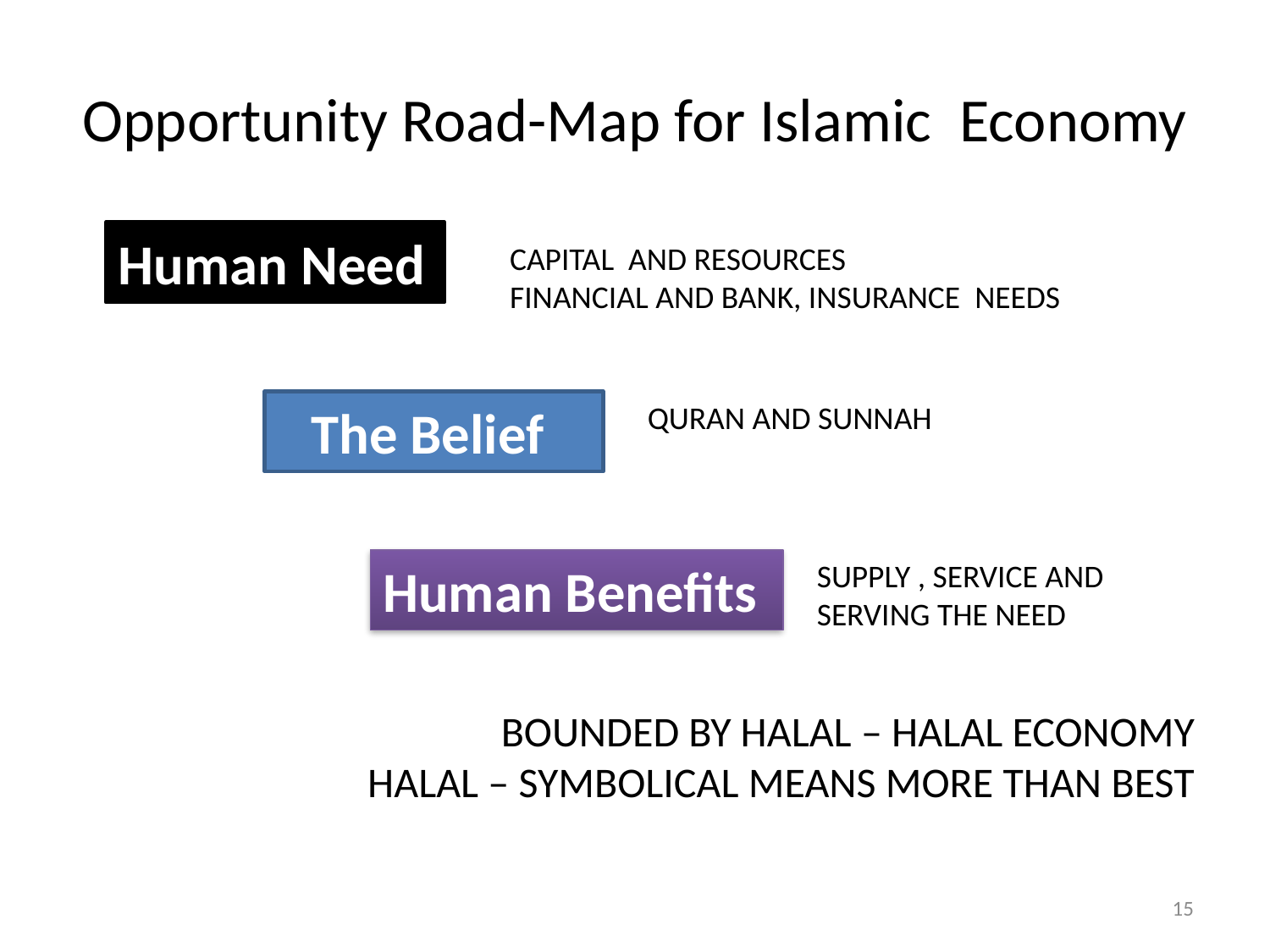

# Opportunity Road-Map for Islamic  Economy
Human Need
CAPITAL  AND RESOURCES
FINANCIAL AND BANK, INSURANCE  NEEDS
The Belief
QURAN AND SUNNAH
Human Benefits
SUPPLY , SERVICE AND
SERVING THE NEED
BOUNDED BY HALAL – HALAL ECONOMY
HALAL – SYMBOLICAL MEANS MORE THAN BEST
15